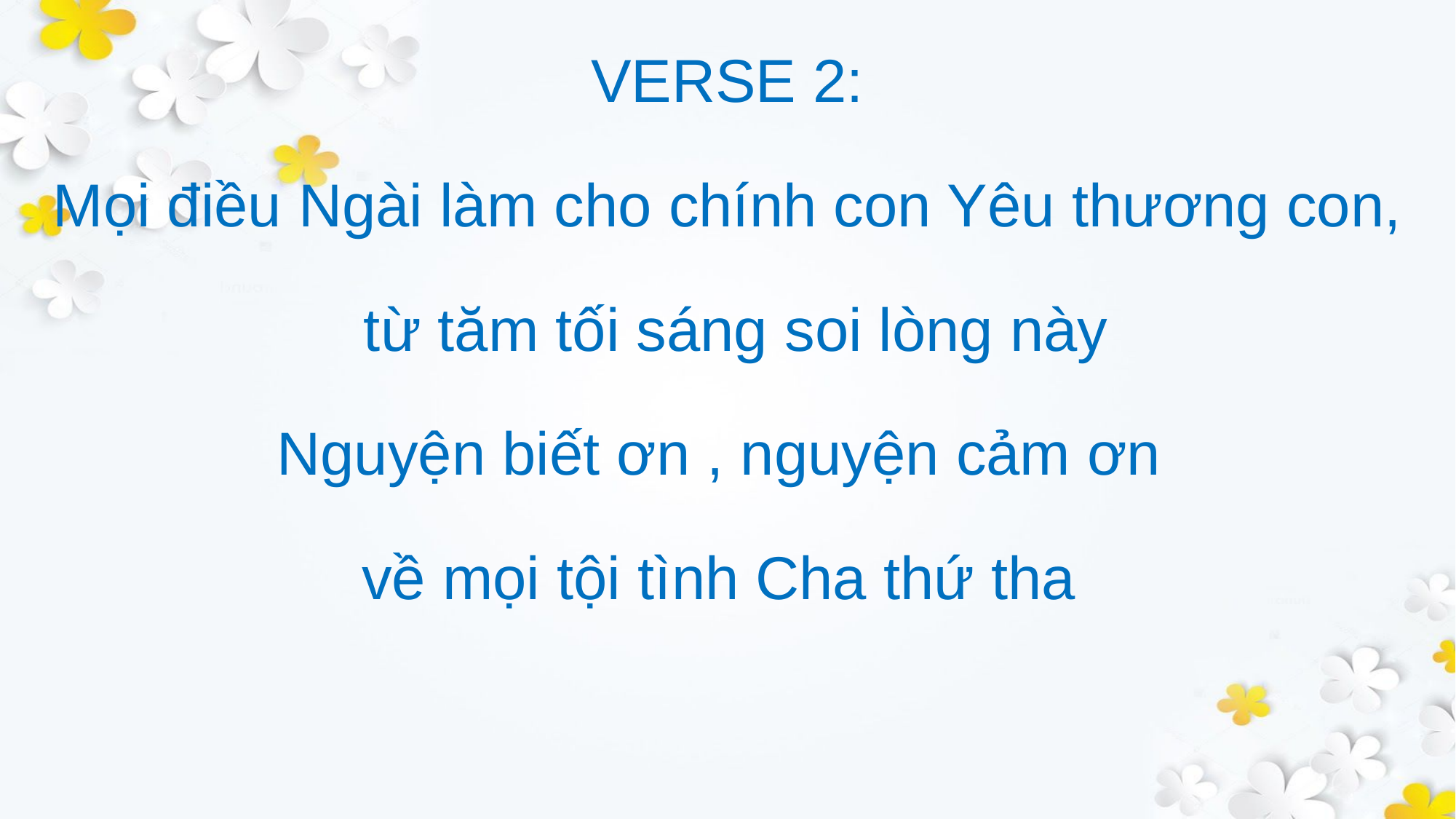

VERSE 2:
Mọi điều Ngài làm cho chính con Yêu thương con,
 từ tăm tối sáng soi lòng này
Nguyện biết ơn , nguyện cảm ơn
về mọi tội tình Cha thứ tha